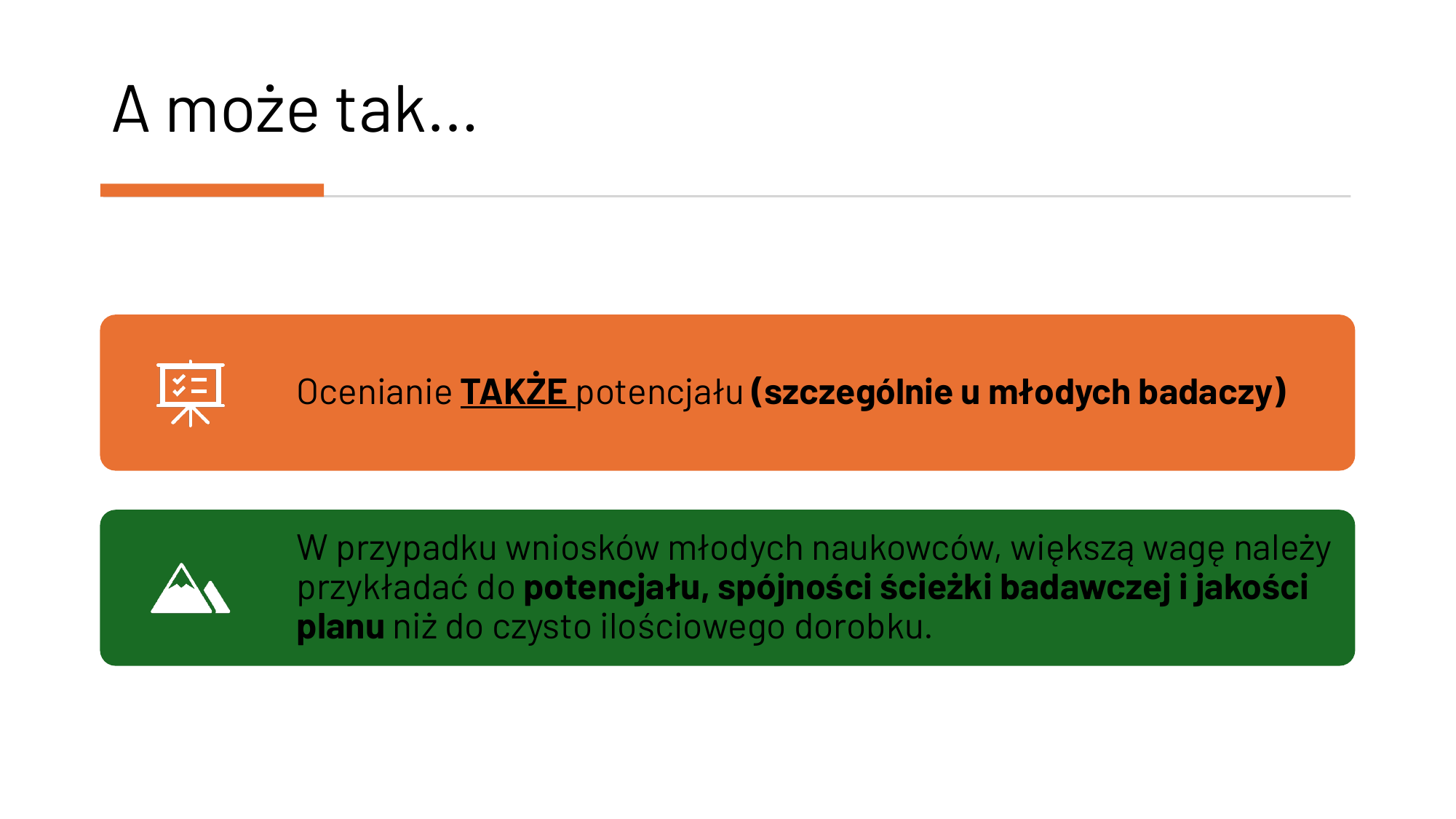

# A może tak…

Ocenianie TAKŻE potencjału (szczególnie u młodych badaczy)
W przypadku wniosków młodych naukowców, większą wagę należy przykładać do potencjału, spójności ścieżki badawczej i jakości planu niż do czysto ilościowego dorobku.